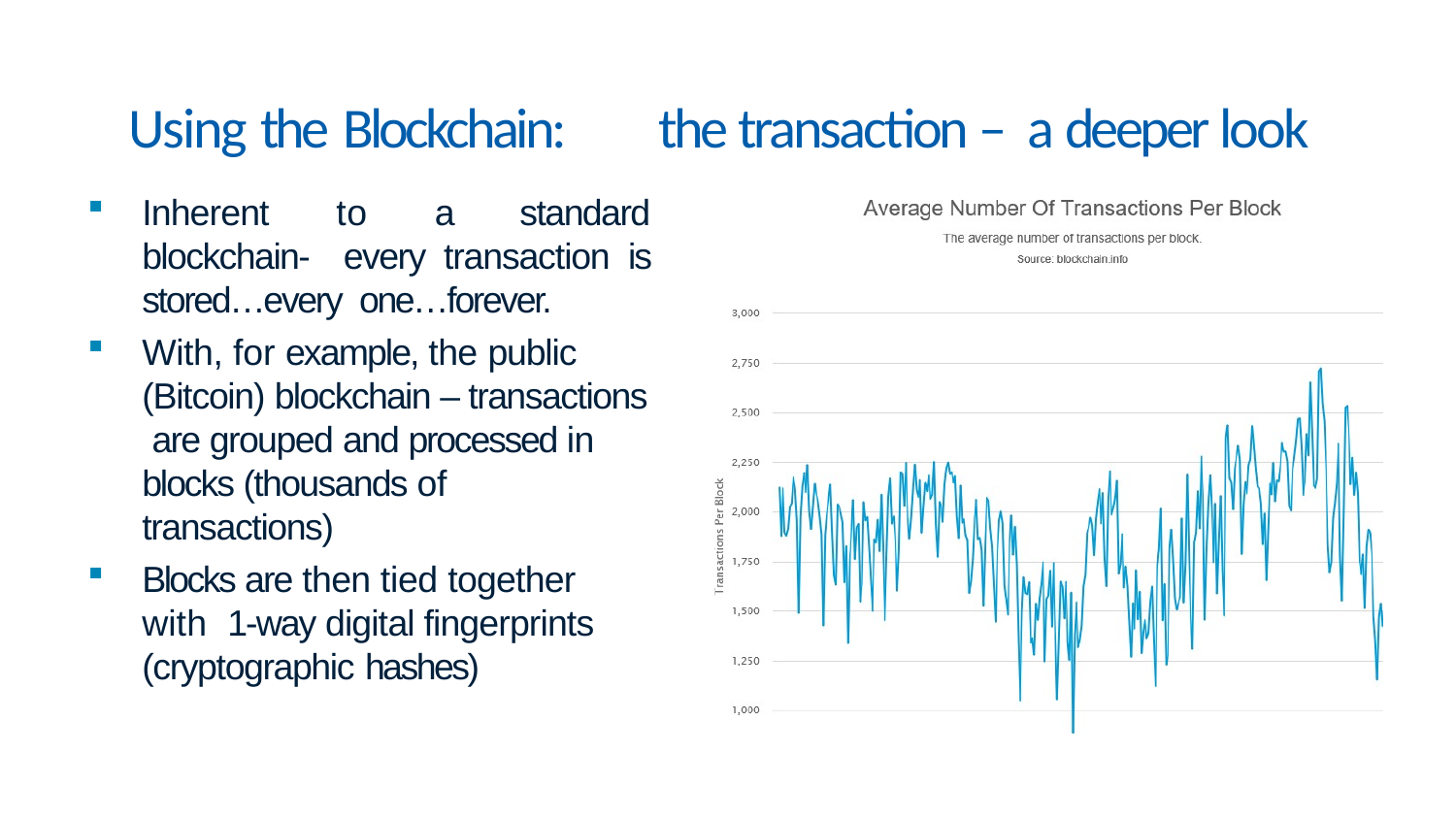

# Using the Blockchain:	the transaction – a deeper look
Inherent to a standard blockchain-  every transaction is stored…every  one…forever.
With, for example, the public  (Bitcoin) blockchain – transactions  are grouped and processed in  blocks (thousands of transactions)
Blocks are then tied together with  1-way digital fingerprints  (cryptographic hashes)